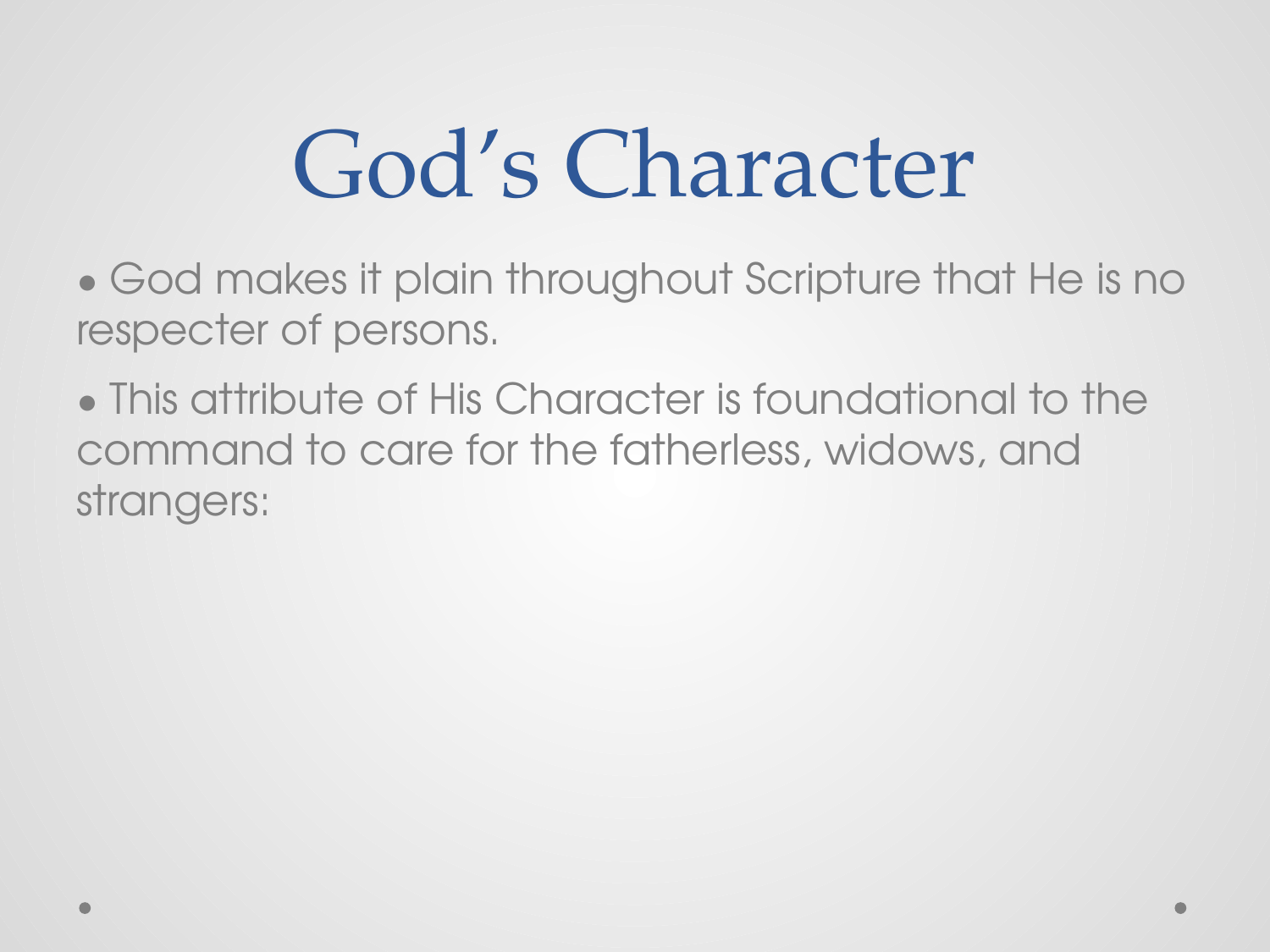

# God’s Character
• God makes it plain throughout Scripture that He is no respecter of persons.
• This attribute of His Character is foundational to the command to care for the fatherless, widows, and strangers: